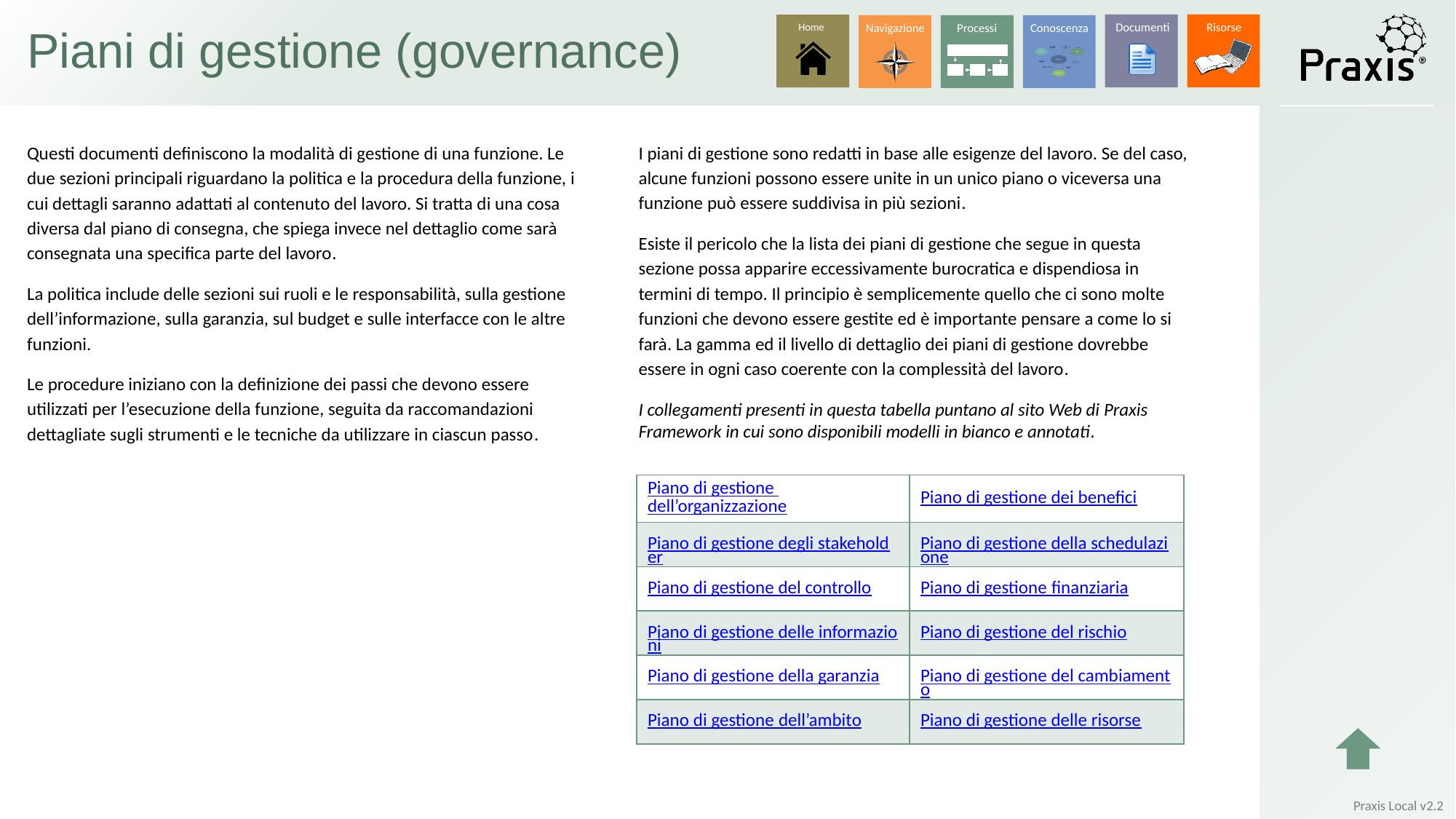

# Piani di gestione (governance)

Questi documenti definiscono la modalità di gestione di una funzione. Le due sezioni principali riguardano la politica e la procedura della funzione, i cui dettagli saranno adattati al contenuto del lavoro. Si tratta di una cosa diversa dal piano di consegna, che spiega invece nel dettaglio come sarà consegnata una specifica parte del lavoro.
La politica include delle sezioni sui ruoli e le responsabilità, sulla gestione dell’informazione, sulla garanzia, sul budget e sulle interfacce con le altre funzioni.
Le procedure iniziano con la definizione dei passi che devono essere utilizzati per l’esecuzione della funzione, seguita da raccomandazioni dettagliate sugli strumenti e le tecniche da utilizzare in ciascun passo.
I piani di gestione sono redatti in base alle esigenze del lavoro. Se del caso, alcune funzioni possono essere unite in un unico piano o viceversa una funzione può essere suddivisa in più sezioni.
Esiste il pericolo che la lista dei piani di gestione che segue in questa sezione possa apparire eccessivamente burocratica e dispendiosa in termini di tempo. Il principio è semplicemente quello che ci sono molte funzioni che devono essere gestite ed è importante pensare a come lo si farà. La gamma ed il livello di dettaglio dei piani di gestione dovrebbe essere in ogni caso coerente con la complessità del lavoro.
I collegamenti presenti in questa tabella puntano al sito Web di Praxis Framework in cui sono disponibili modelli in bianco e annotati.
| Piano di gestione dell’organizzazione | Piano di gestione dei benefici |
| --- | --- |
| Piano di gestione degli stakeholder | Piano di gestione della schedulazione |
| Piano di gestione del controllo | Piano di gestione finanziaria |
| Piano di gestione delle informazioni | Piano di gestione del rischio |
| Piano di gestione della garanzia | Piano di gestione del cambiamento |
| Piano di gestione dell’ambito | Piano di gestione delle risorse |